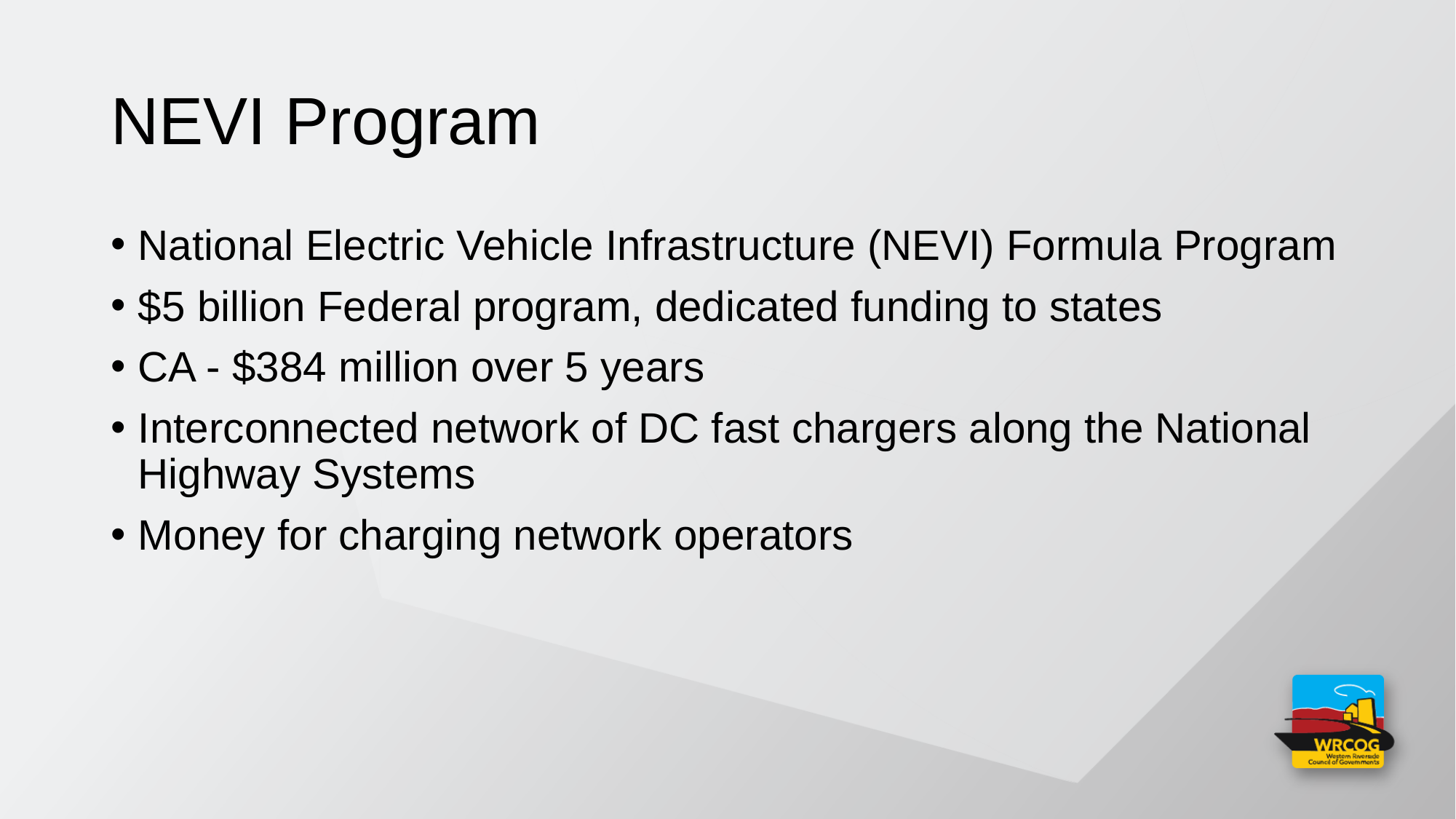

# NEVI Program
National Electric Vehicle Infrastructure (NEVI) Formula Program
$5 billion Federal program, dedicated funding to states
CA - $384 million over 5 years
Interconnected network of DC fast chargers along the National Highway Systems
Money for charging network operators